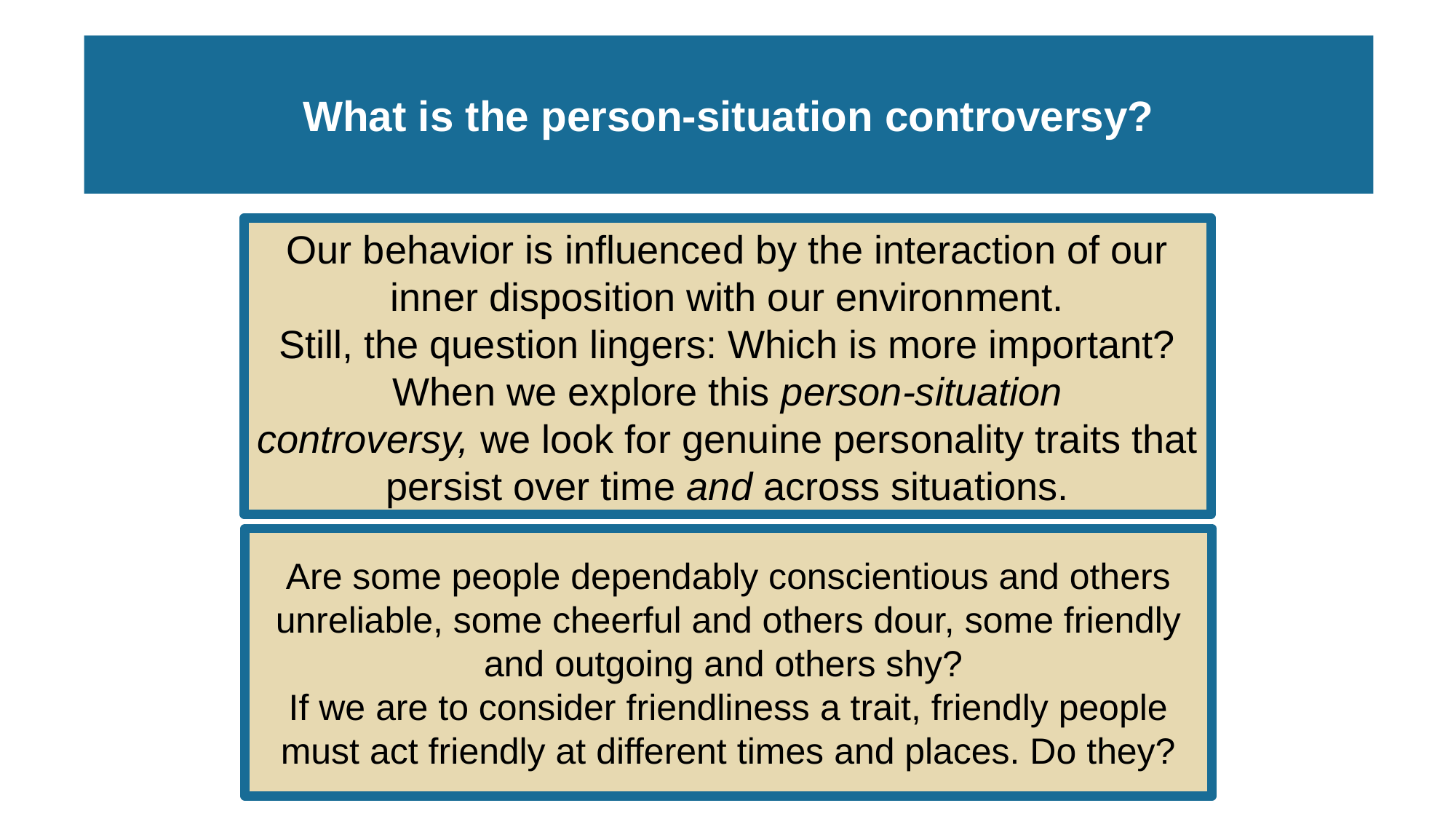

# What is the person-situation controversy?
Our behavior is influenced by the interaction of our inner disposition with our environment.
Still, the question lingers: Which is more important? When we explore this person-situation
controversy, we look for genuine personality traits that persist over time and across situations.
Are some people dependably conscientious and others unreliable, some cheerful and others dour, some friendly and outgoing and others shy?
If we are to consider friendliness a trait, friendly people must act friendly at different times and places. Do they?